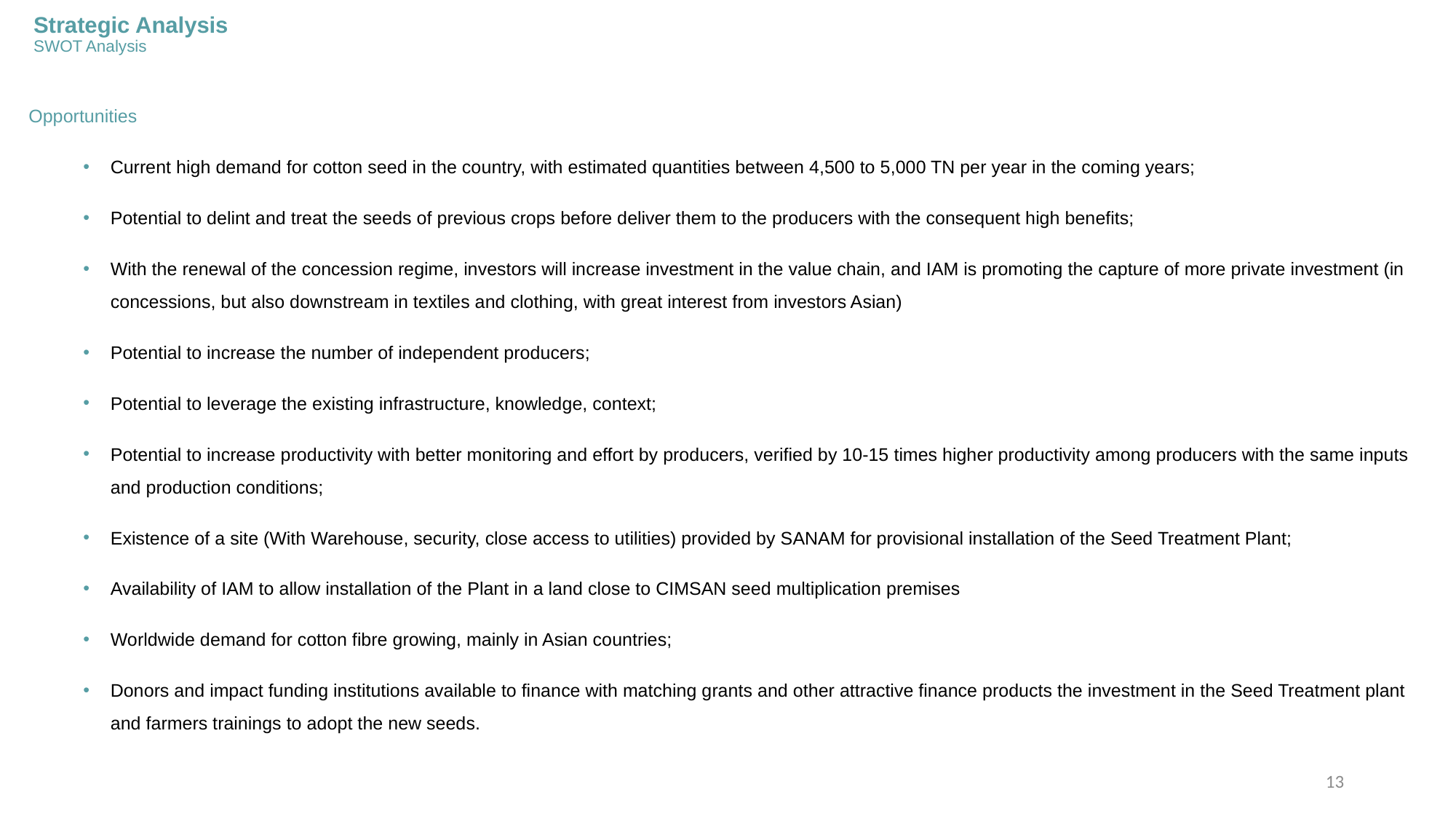

# Strategic Analysis SWOT Analysis
Opportunities
Current high demand for cotton seed in the country, with estimated quantities between 4,500 to 5,000 TN per year in the coming years;
Potential to delint and treat the seeds of previous crops before deliver them to the producers with the consequent high benefits;
With the renewal of the concession regime, investors will increase investment in the value chain, and IAM is promoting the capture of more private investment (in concessions, but also downstream in textiles and clothing, with great interest from investors Asian)
Potential to increase the number of independent producers;
Potential to leverage the existing infrastructure, knowledge, context;
Potential to increase productivity with better monitoring and effort by producers, verified by 10-15 times higher productivity among producers with the same inputs and production conditions;
Existence of a site (With Warehouse, security, close access to utilities) provided by SANAM for provisional installation of the Seed Treatment Plant;
Availability of IAM to allow installation of the Plant in a land close to CIMSAN seed multiplication premises
Worldwide demand for cotton fibre growing, mainly in Asian countries;
Donors and impact funding institutions available to finance with matching grants and other attractive finance products the investment in the Seed Treatment plant and farmers trainings to adopt the new seeds.

13